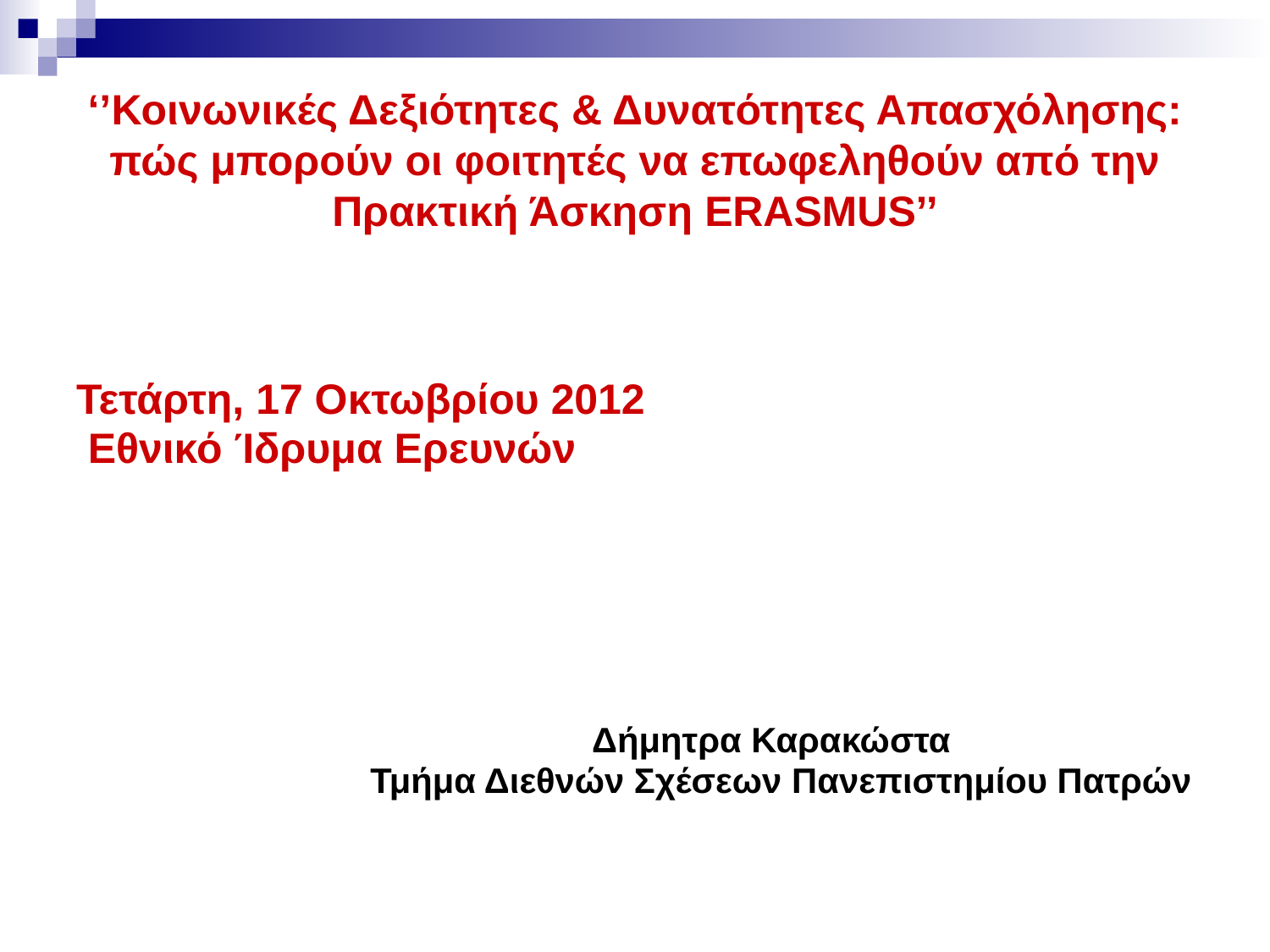

# ‘’Κοινωνικές Δεξιότητες & Δυνατότητες Απασχόλησης: πώς μπορούν οι φοιτητές να επωφεληθούν από την Πρακτική Άσκηση ERASMUS’’

Τετάρτη, 17 Οκτωβρίου 2012
 Εθνικό Ίδρυμα Ερευνών

                             Δήμητρα Καρακώστα
                              Τμήμα Διεθνών Σχέσεων Πανεπιστημίου Πατρών